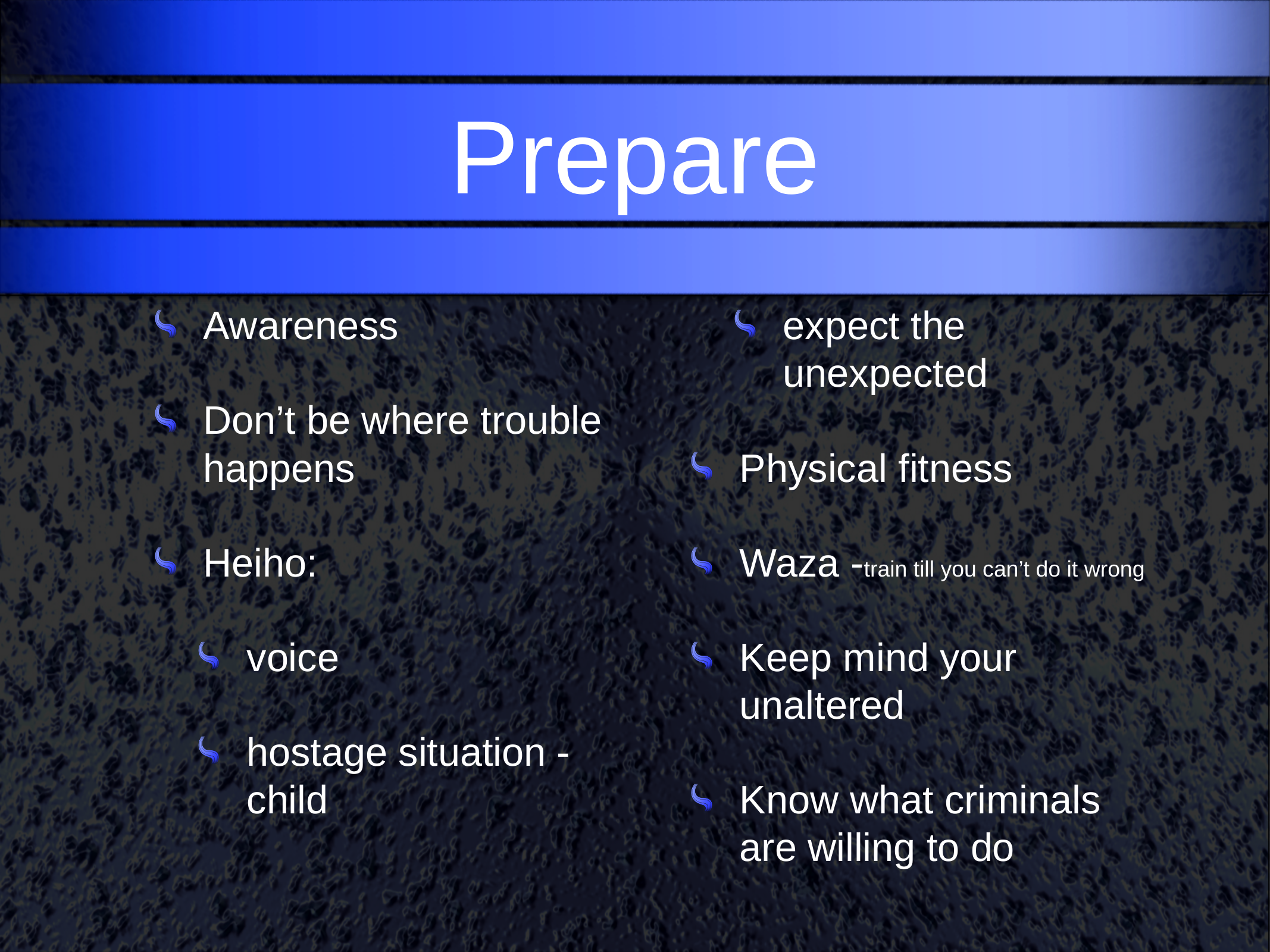

# Prepare
Awareness
Don’t be where trouble happens
Heiho:
voice
hostage situation - child
expect the unexpected
Physical fitness
Waza -train till you can’t do it wrong
Keep mind your unaltered
Know what criminals are willing to do